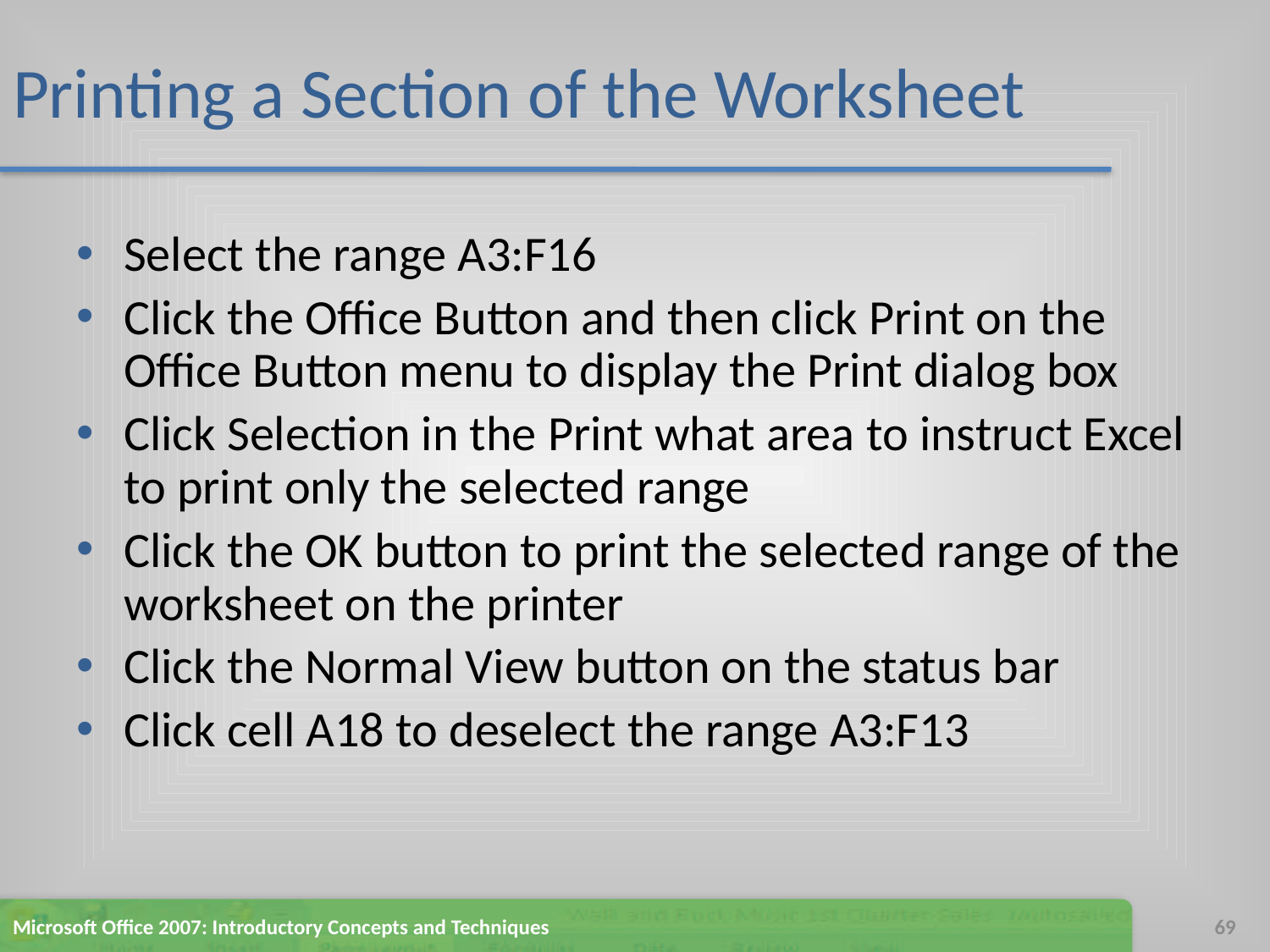

# Printing a Section of the Worksheet
Select the range A3:F16
Click the Office Button and then click Print on the Office Button menu to display the Print dialog box
Click Selection in the Print what area to instruct Excel to print only the selected range
Click the OK button to print the selected range of the worksheet on the printer
Click the Normal View button on the status bar
Click cell A18 to deselect the range A3:F13

Microsoft Office 2007: Introductory Concepts and Techniques
69